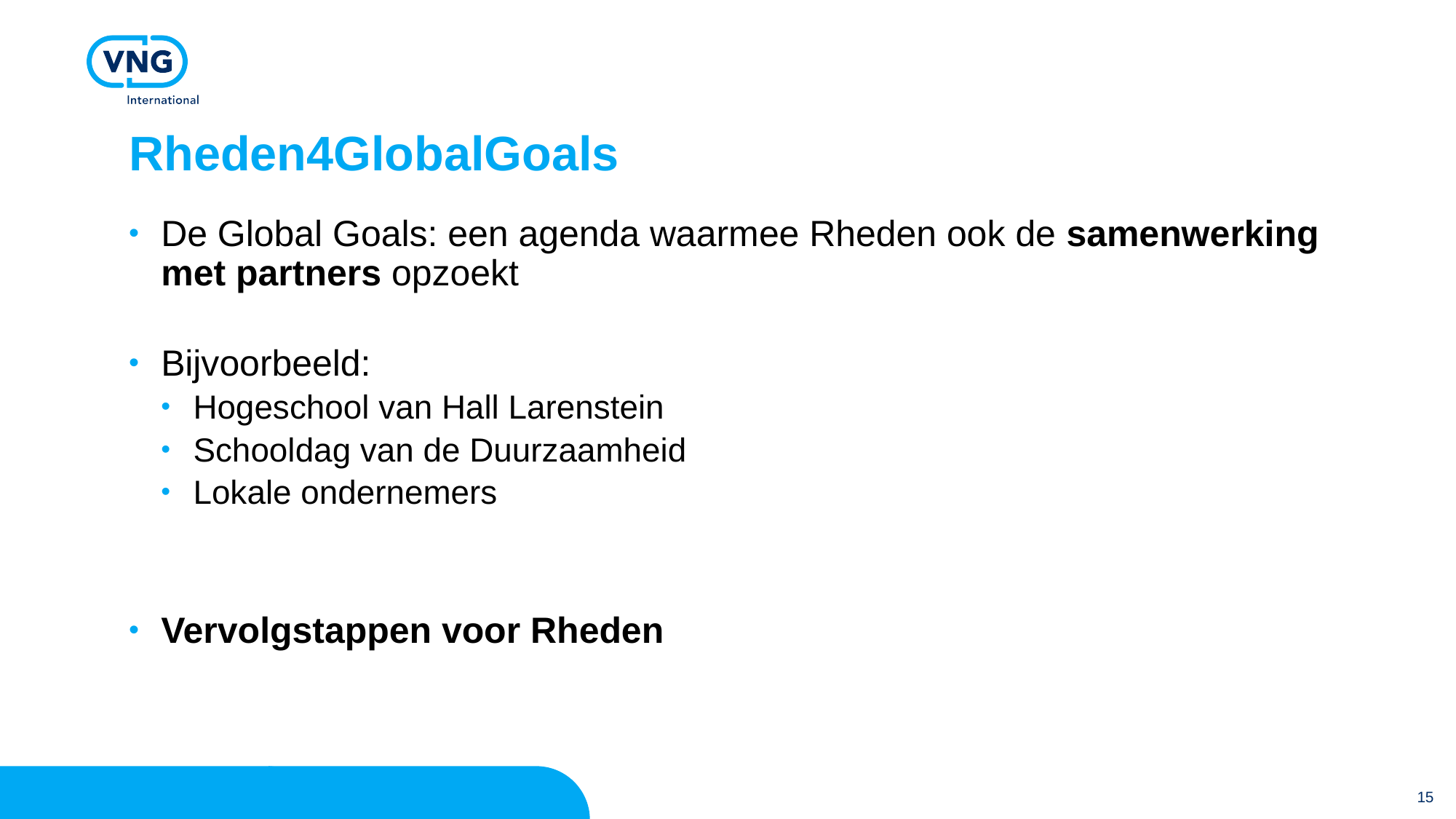

# Rheden4GlobalGoals
De Global Goals: een agenda waarmee Rheden ook de samenwerking met partners opzoekt
Bijvoorbeeld:
Hogeschool van Hall Larenstein
Schooldag van de Duurzaamheid
Lokale ondernemers

Vervolgstappen voor Rheden

15